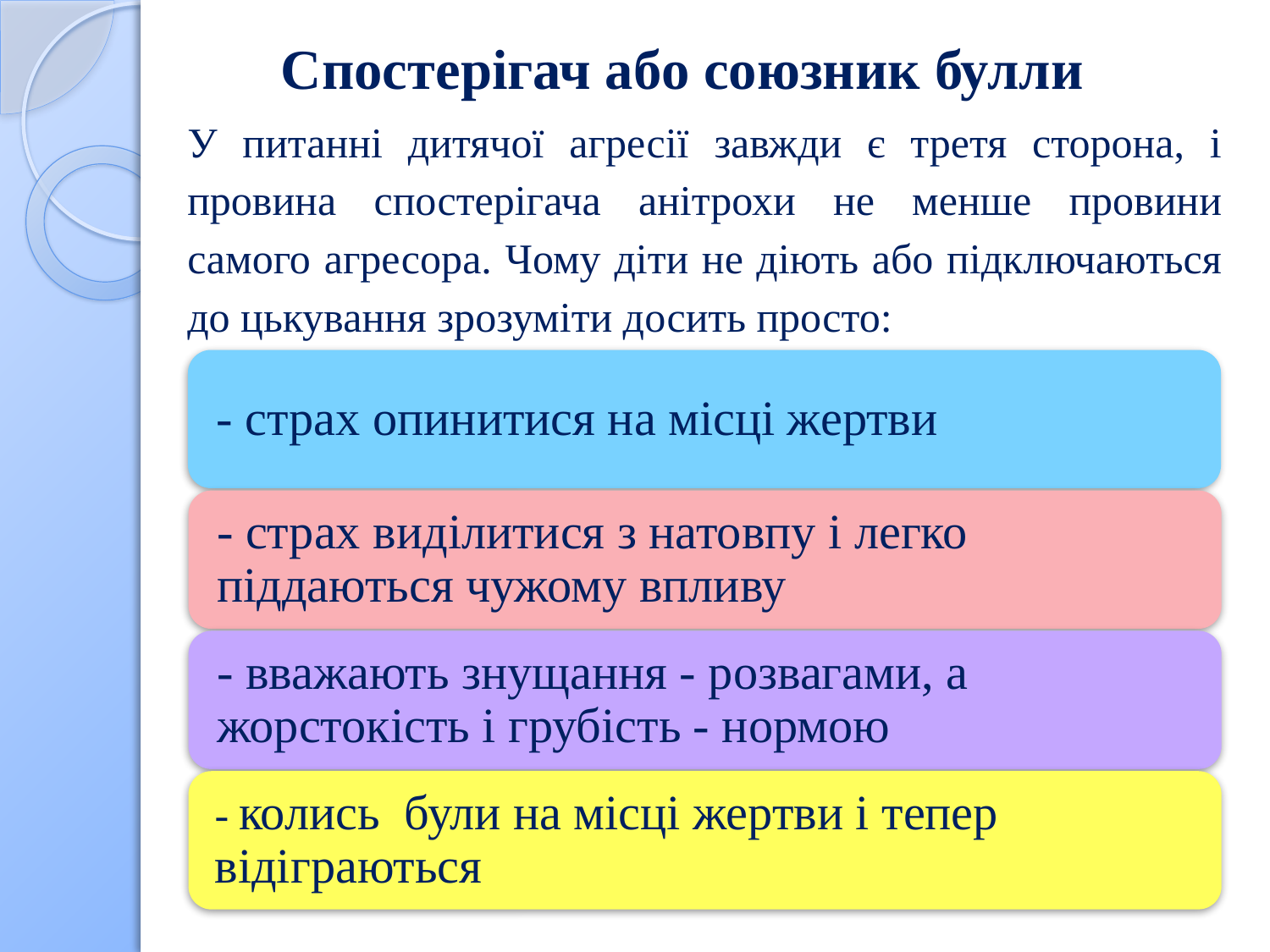

Спостерігач або союзник булли
У питанні дитячої агресії завжди є третя сторона, і провина спостерігача анітрохи не менше провини самого агресора. Чому діти не діють або підключаються до цькування зрозуміти досить просто:
- страх опинитися на місці жертви
- страх виділитися з натовпу і легко піддаються чужому впливу
- вважають знущання - розвагами, а жорстокість і грубість - нормою
- колись  були на місці жертви і тепер відіграються